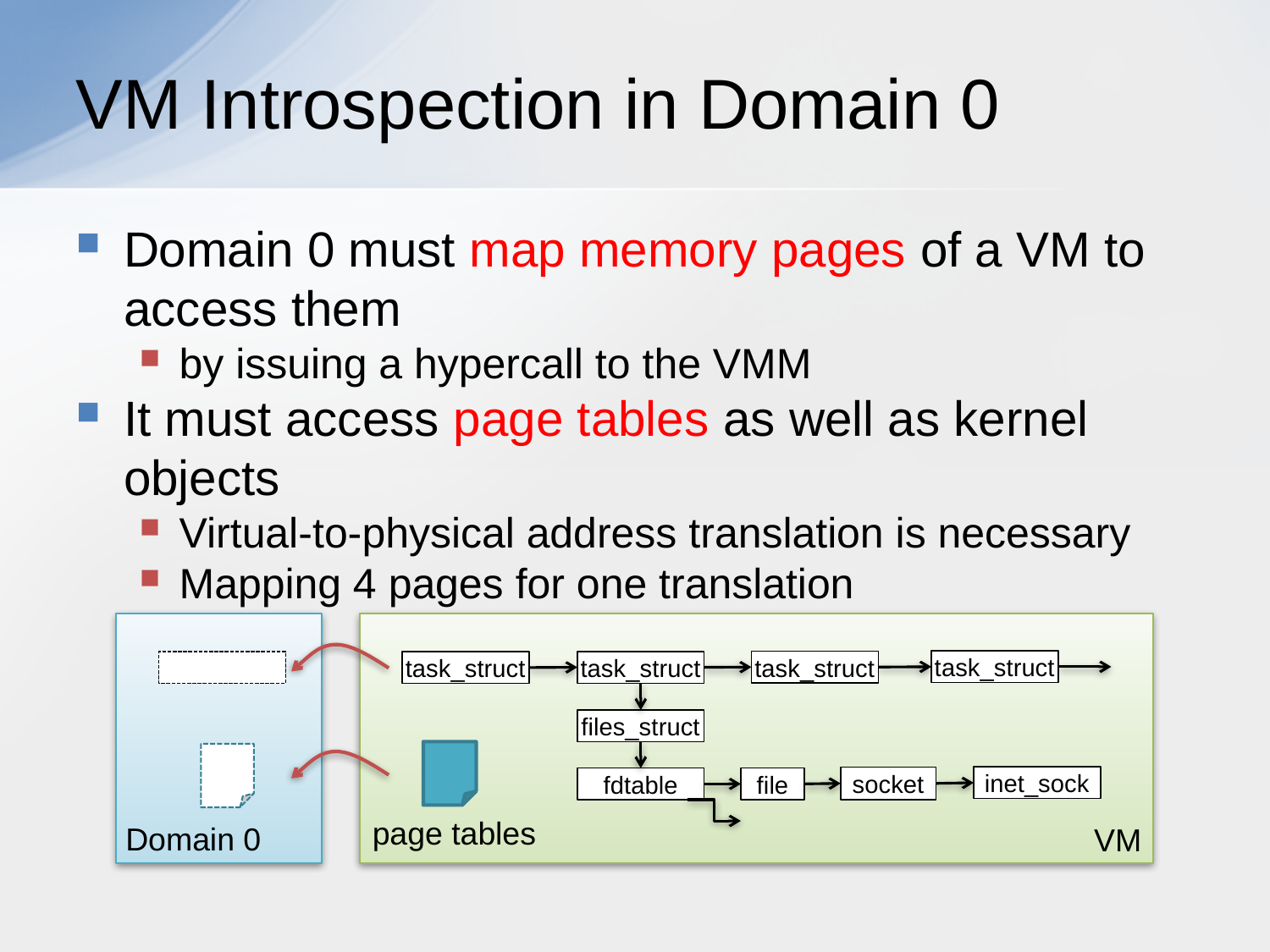

# VM Introspection in Domain 0
Domain 0 must map memory pages of a VM to access them
by issuing a hypercall to the VMM
It must access page tables as well as kernel objects
Virtual-to-physical address translation is necessary
Mapping 4 pages for one translation

task_struct
task_struct
task_struct

task_struct
files_struct

inet_sock
socket
fdtable
file
page tables
Domain 0
VM